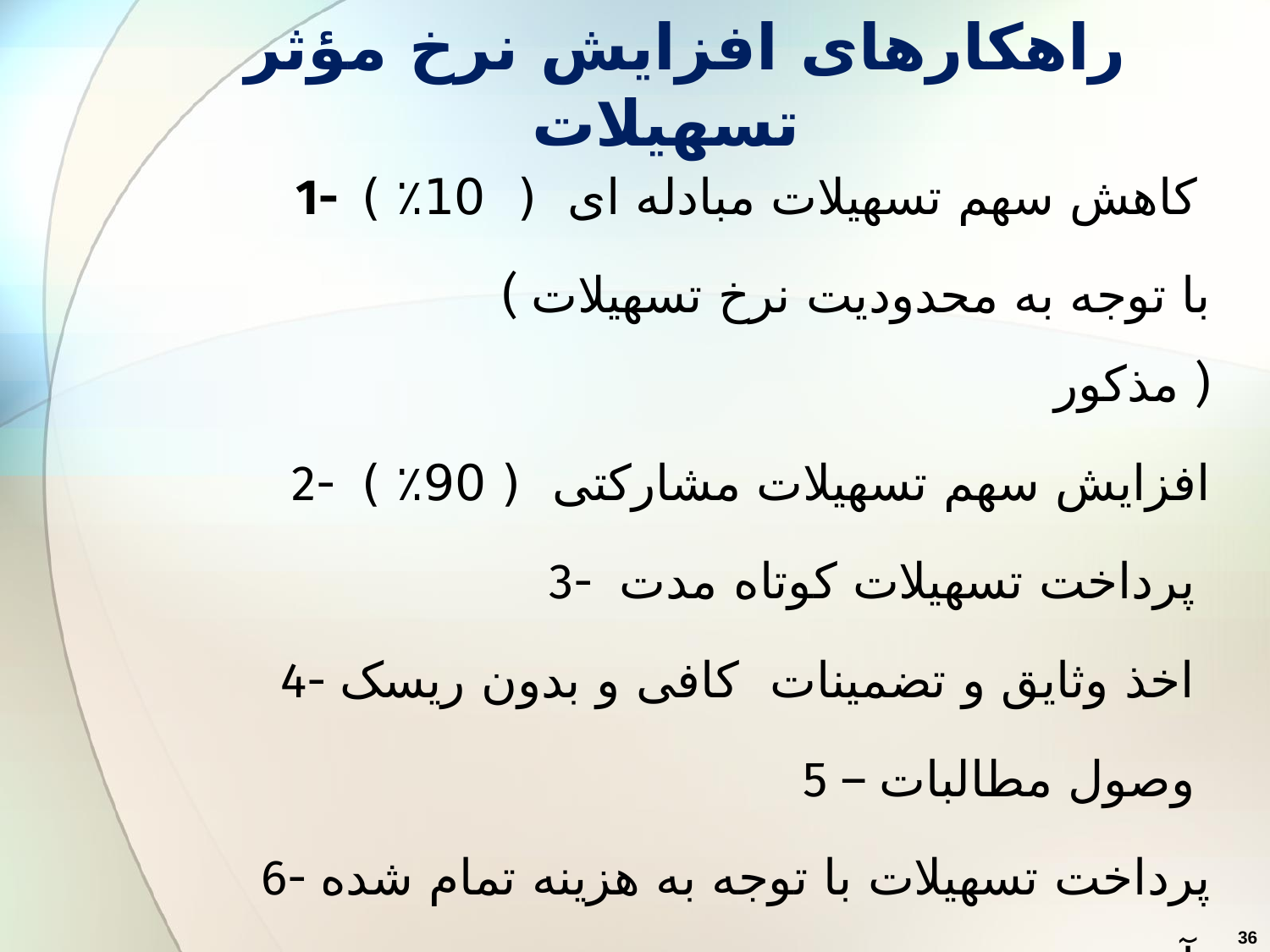

# راهکارهای افزایش نرخ مؤثر تسهیلات
1-  کاهش سهم تسهیلات مبادله ای  (  10٪ )
               ( با توجه به محدودیت نرخ تسهیلات مذکور )
2-  افزایش سهم تسهیلات مشارکتی  ( 90٪ )
3-  پرداخت تسهیلات کوتاه مدت
4- اخذ وثایق و تضمینات  کافی و بدون ریسک
5 – وصول مطالبات
6- پرداخت تسهیلات با توجه به هزینه تمام شده آن
7- سرمایه گذاری در بخشهای با بازده بالا و ریسک قابل کنترل
36